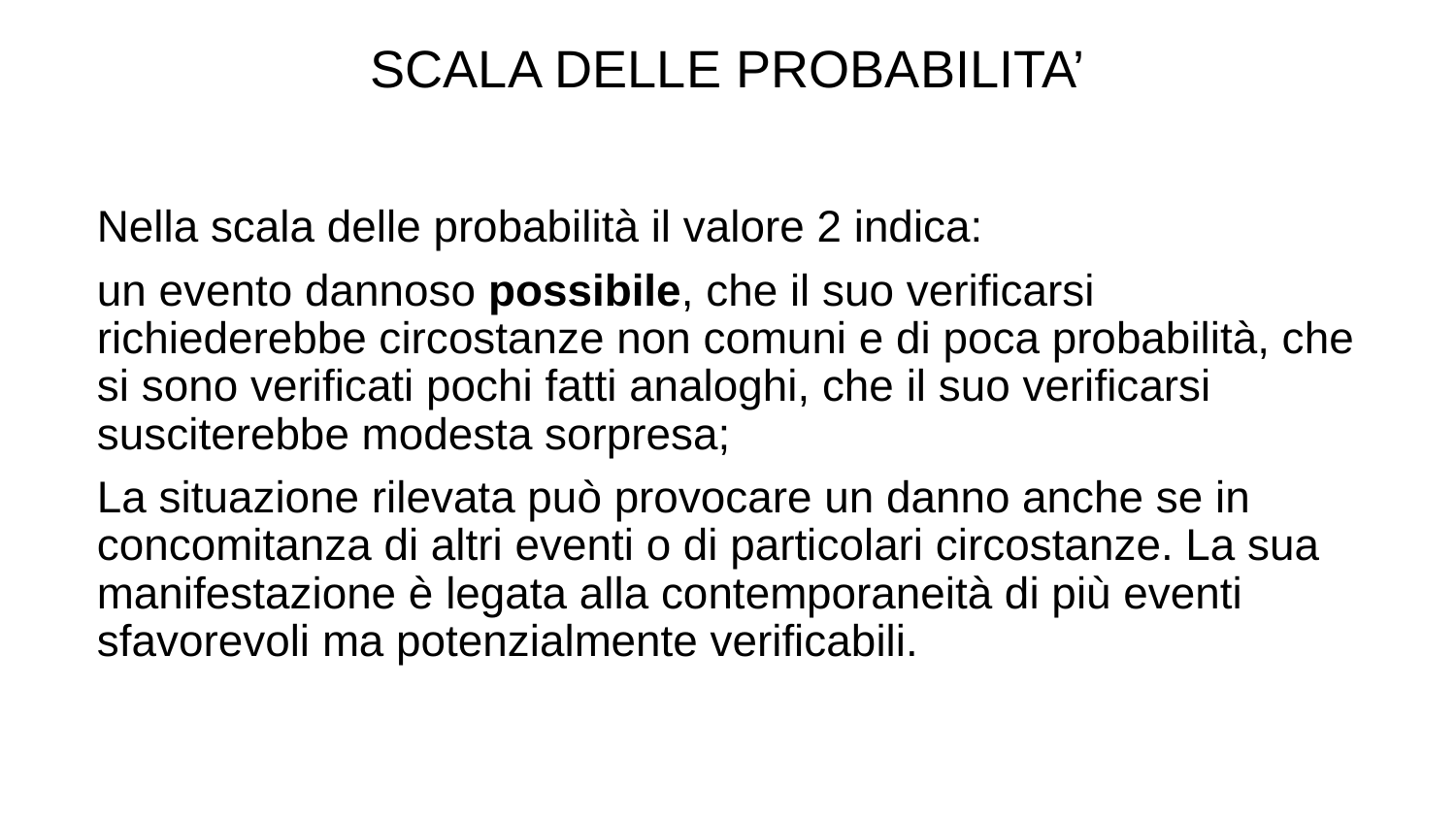

SCALA DELLE PROBABILITA’

Nella scala delle probabilità il valore 2 indica:
un evento dannoso possibile, che il suo verificarsi richiederebbe circostanze non comuni e di poca probabilità, che si sono verificati pochi fatti analoghi, che il suo verificarsi susciterebbe modesta sorpresa;
La situazione rilevata può provocare un danno anche se in concomitanza di altri eventi o di particolari circostanze. La sua manifestazione è legata alla contemporaneità di più eventi sfavorevoli ma potenzialmente verificabili.